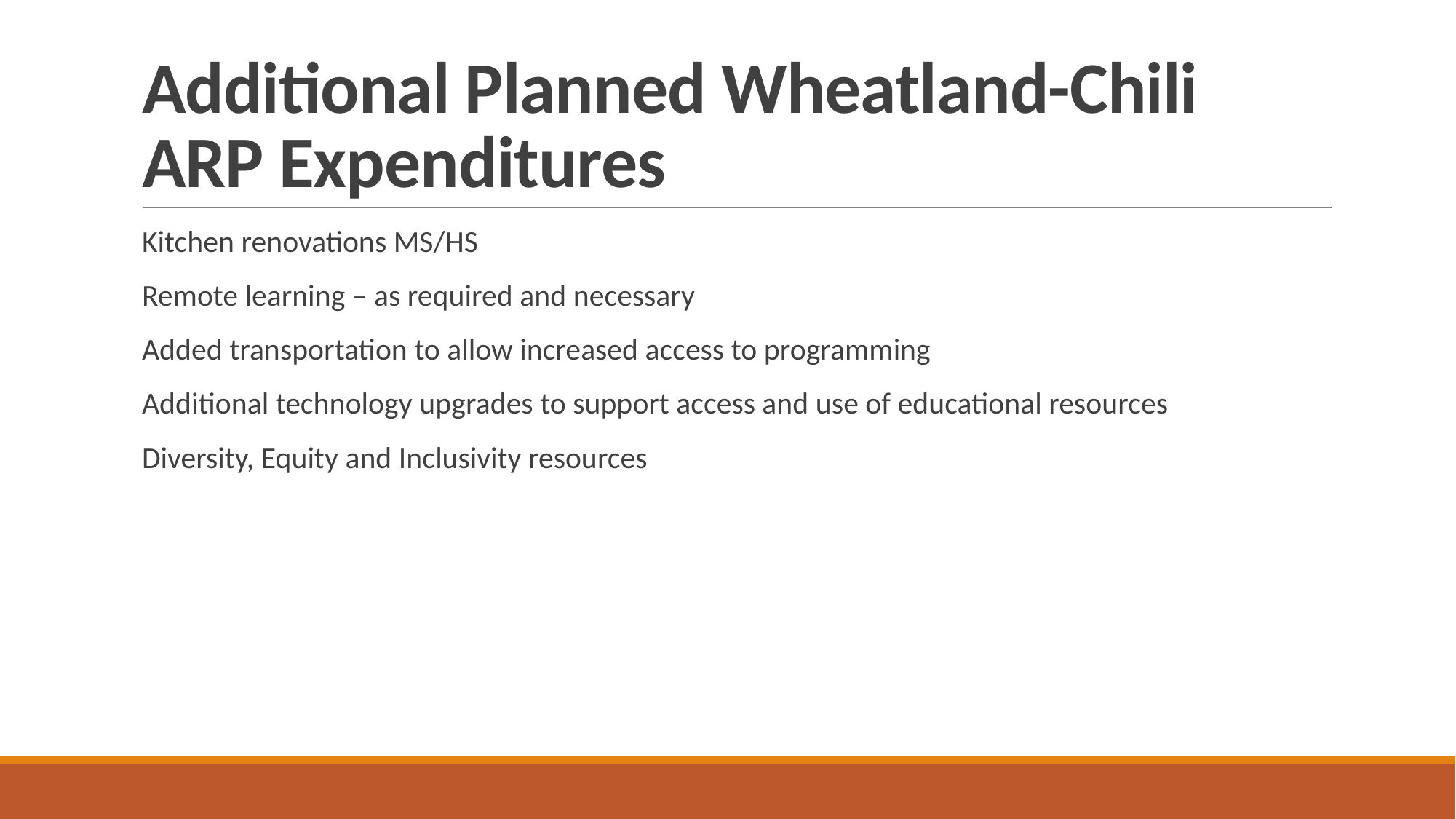

# Additional Planned Wheatland-Chili ARP Expenditures
Kitchen renovations MS/HS
Remote learning – as required and necessary
Added transportation to allow increased access to programming
Additional technology upgrades to support access and use of educational resources
Diversity, Equity and Inclusivity resources